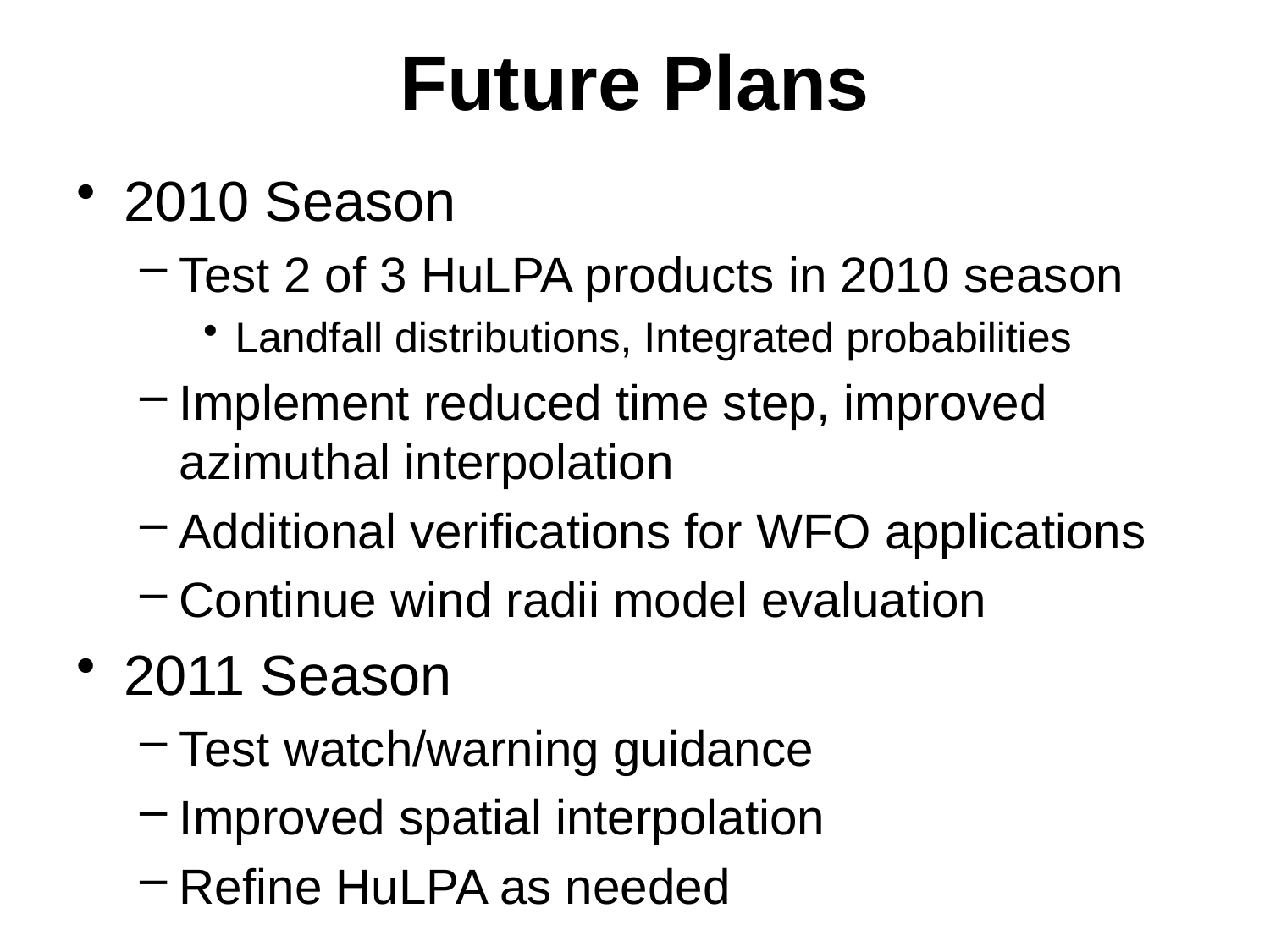

# Future Plans
2010 Season
Test 2 of 3 HuLPA products in 2010 season
Landfall distributions, Integrated probabilities
Implement reduced time step, improved azimuthal interpolation
Additional verifications for WFO applications
Continue wind radii model evaluation
2011 Season
Test watch/warning guidance
Improved spatial interpolation
Refine HuLPA as needed